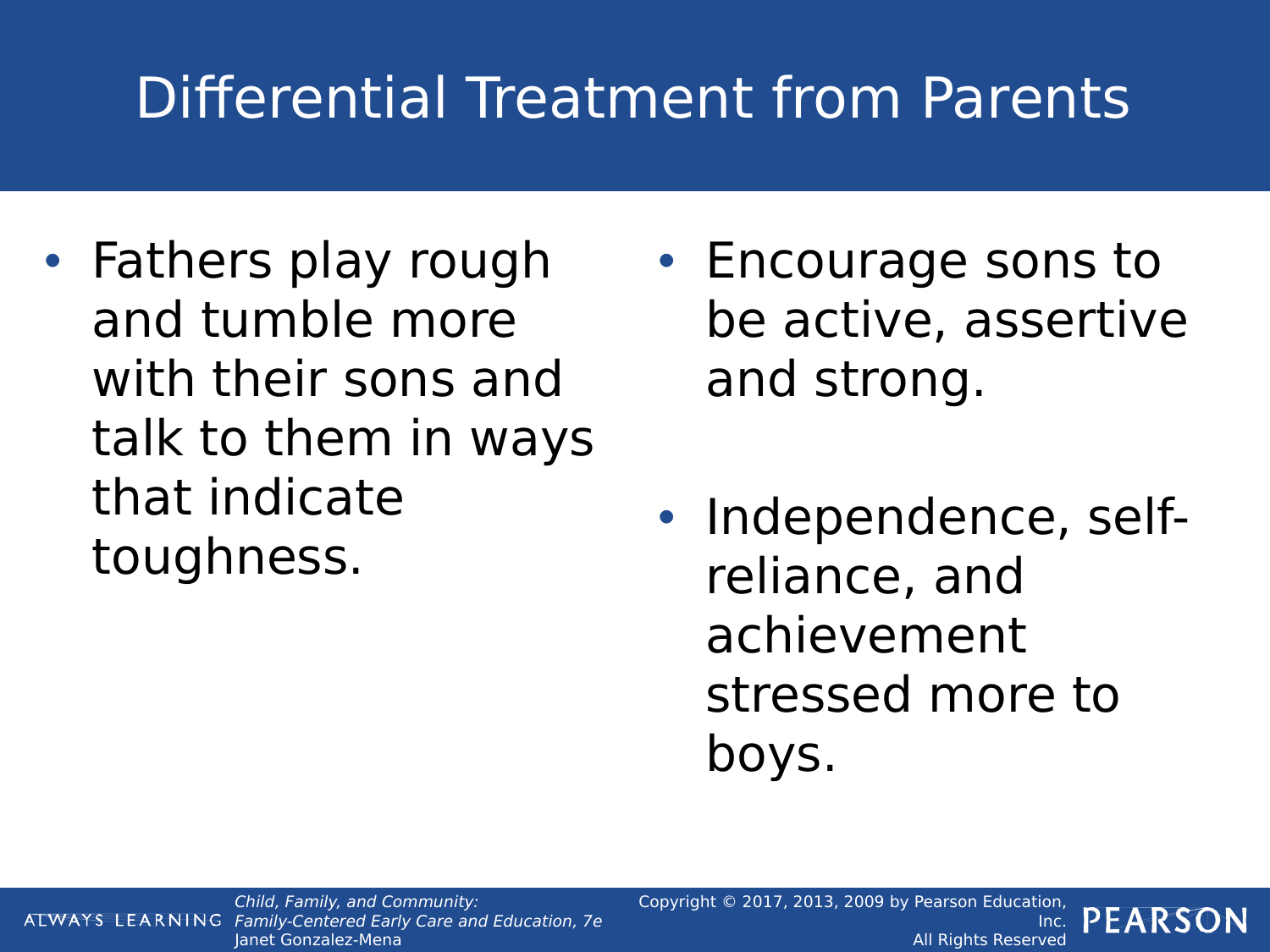

# Differential Treatment from Parents
Fathers play rough and tumble more with their sons and talk to them in ways that indicate toughness.

Encourage sons to be active, assertive and strong.

Independence, self-reliance, and achievement stressed more to boys.